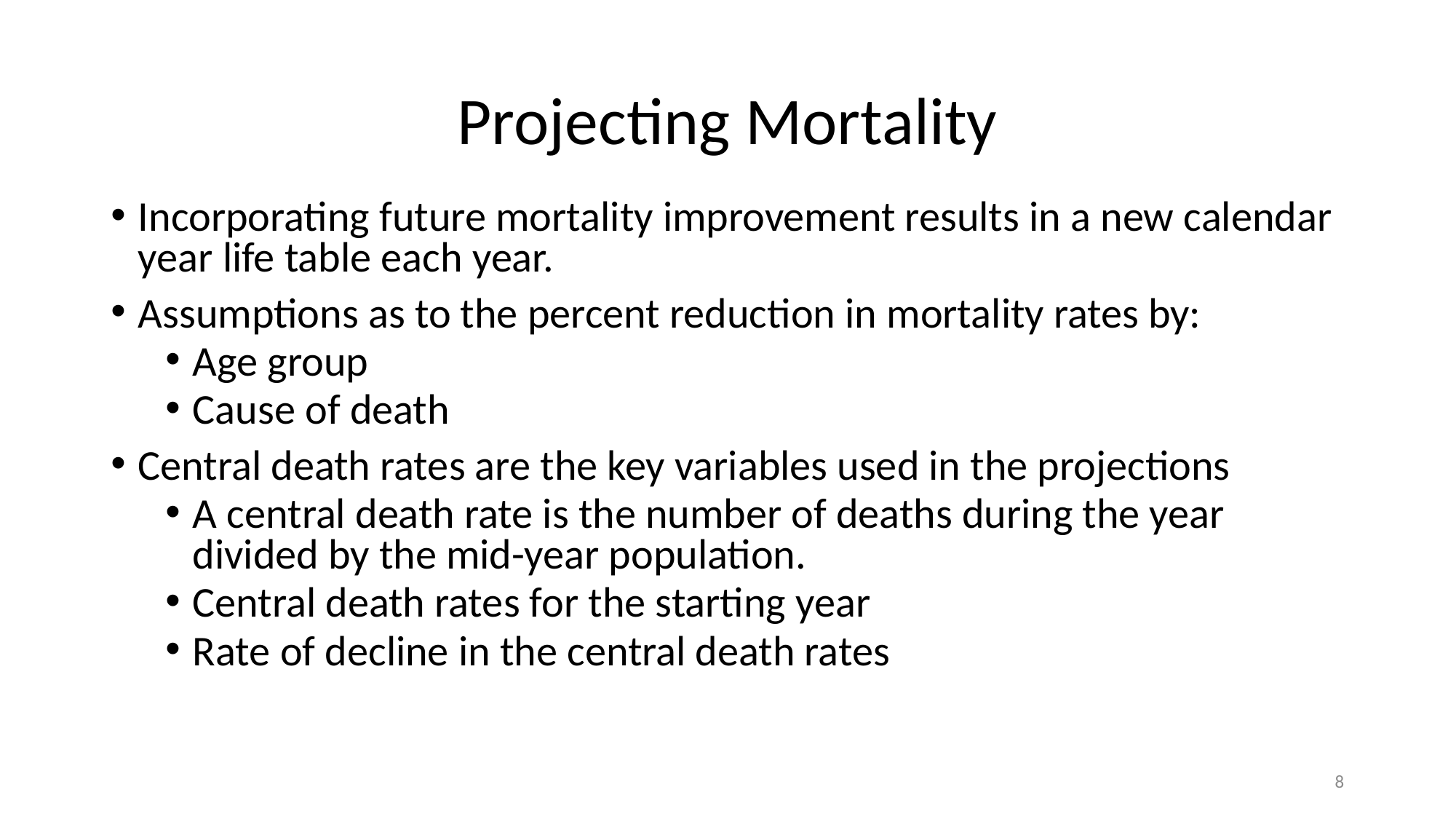

# Projecting Mortality
Incorporating future mortality improvement results in a new calendar year life table each year.
Assumptions as to the percent reduction in mortality rates by:
Age group
Cause of death
Central death rates are the key variables used in the projections
A central death rate is the number of deaths during the year divided by the mid-year population.
Central death rates for the starting year
Rate of decline in the central death rates
8